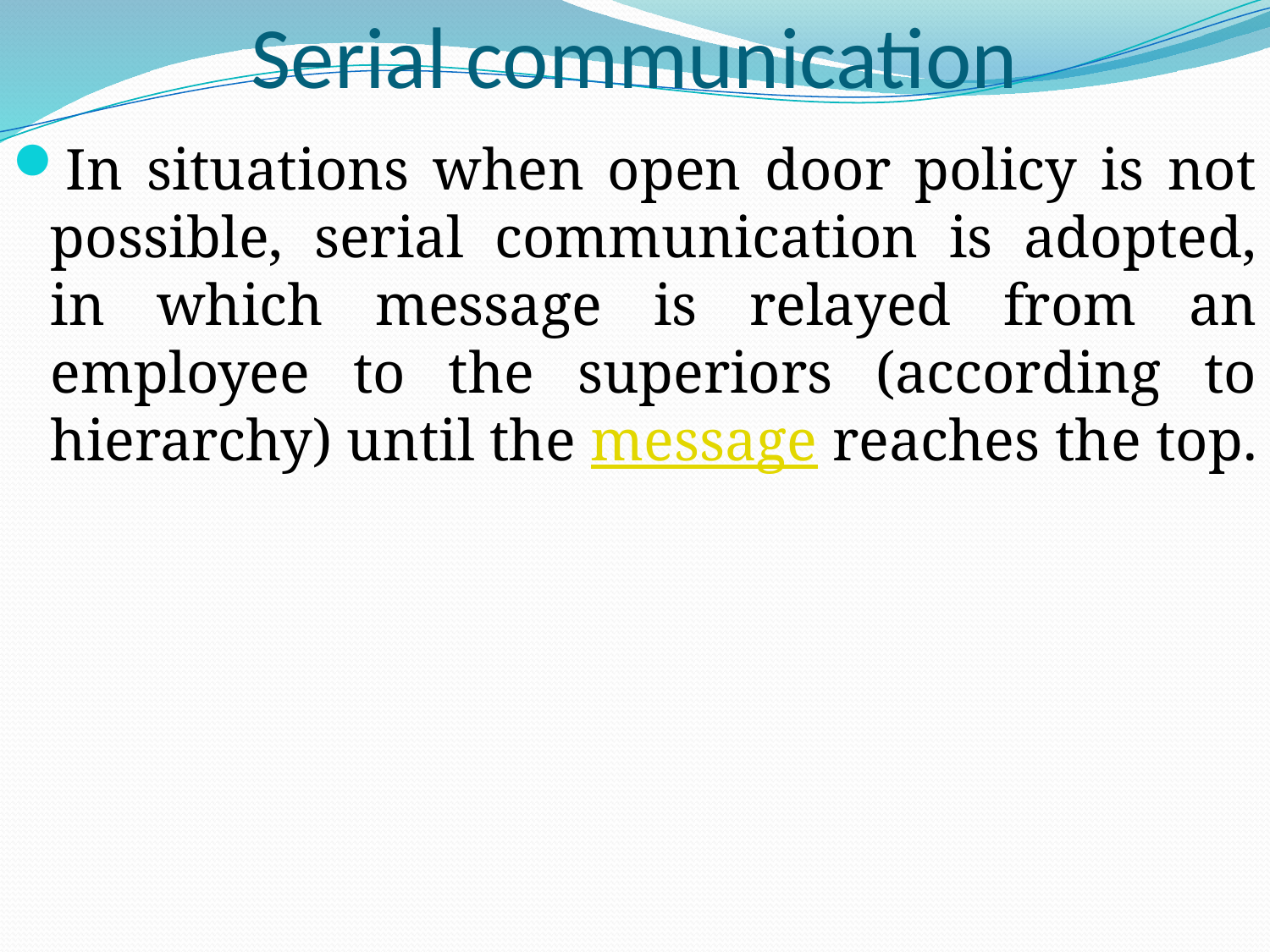

# Serial communication
In situations when open door policy is not possible, serial communication is adopted, in which message is relayed from an employee to the superiors (according to hierarchy) until the message reaches the top.